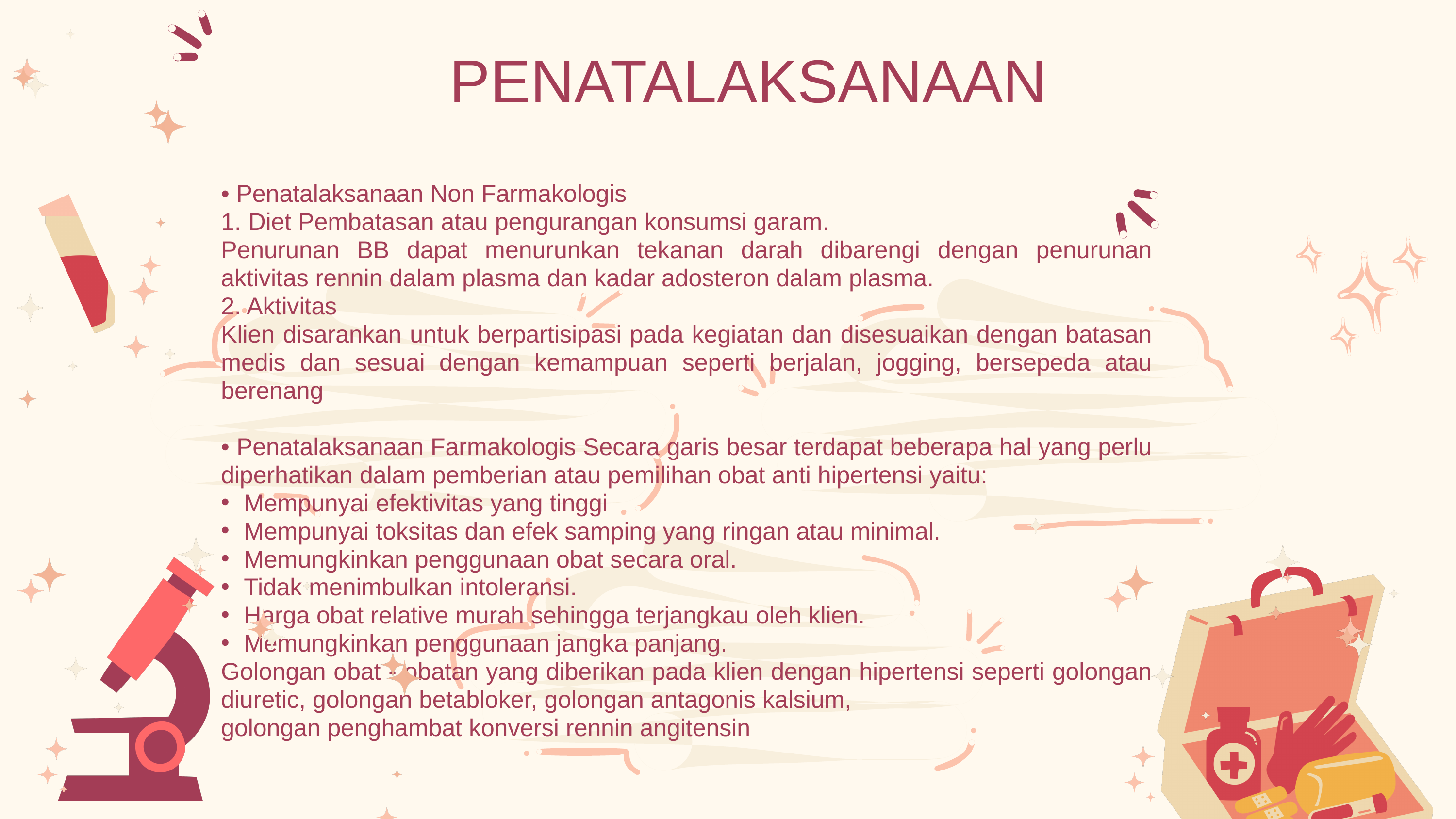

PENATALAKSANAAN

• Penatalaksanaan Non Farmakologis
Diet Pembatasan atau pengurangan konsumsi garam.
Penurunan BB dapat menurunkan tekanan darah dibarengi dengan penurunan aktivitas rennin dalam plasma dan kadar adosteron dalam plasma.
2. Aktivitas
Klien disarankan untuk berpartisipasi pada kegiatan dan disesuaikan dengan batasan medis dan sesuai dengan kemampuan seperti berjalan, jogging, bersepeda atau berenang

• Penatalaksanaan Farmakologis Secara garis besar terdapat beberapa hal yang perlu diperhatikan dalam pemberian atau pemilihan obat anti hipertensi yaitu:
Mempunyai efektivitas yang tinggi
Mempunyai toksitas dan efek samping yang ringan atau minimal.
Memungkinkan penggunaan obat secara oral.
Tidak menimbulkan intoleransi.
Harga obat relative murah sehingga terjangkau oleh klien.
Memungkinkan penggunaan jangka panjang.
Golongan obat - obatan yang diberikan pada klien dengan hipertensi seperti golongan diuretic, golongan betabloker, golongan antagonis kalsium,
golongan penghambat konversi rennin angitensin